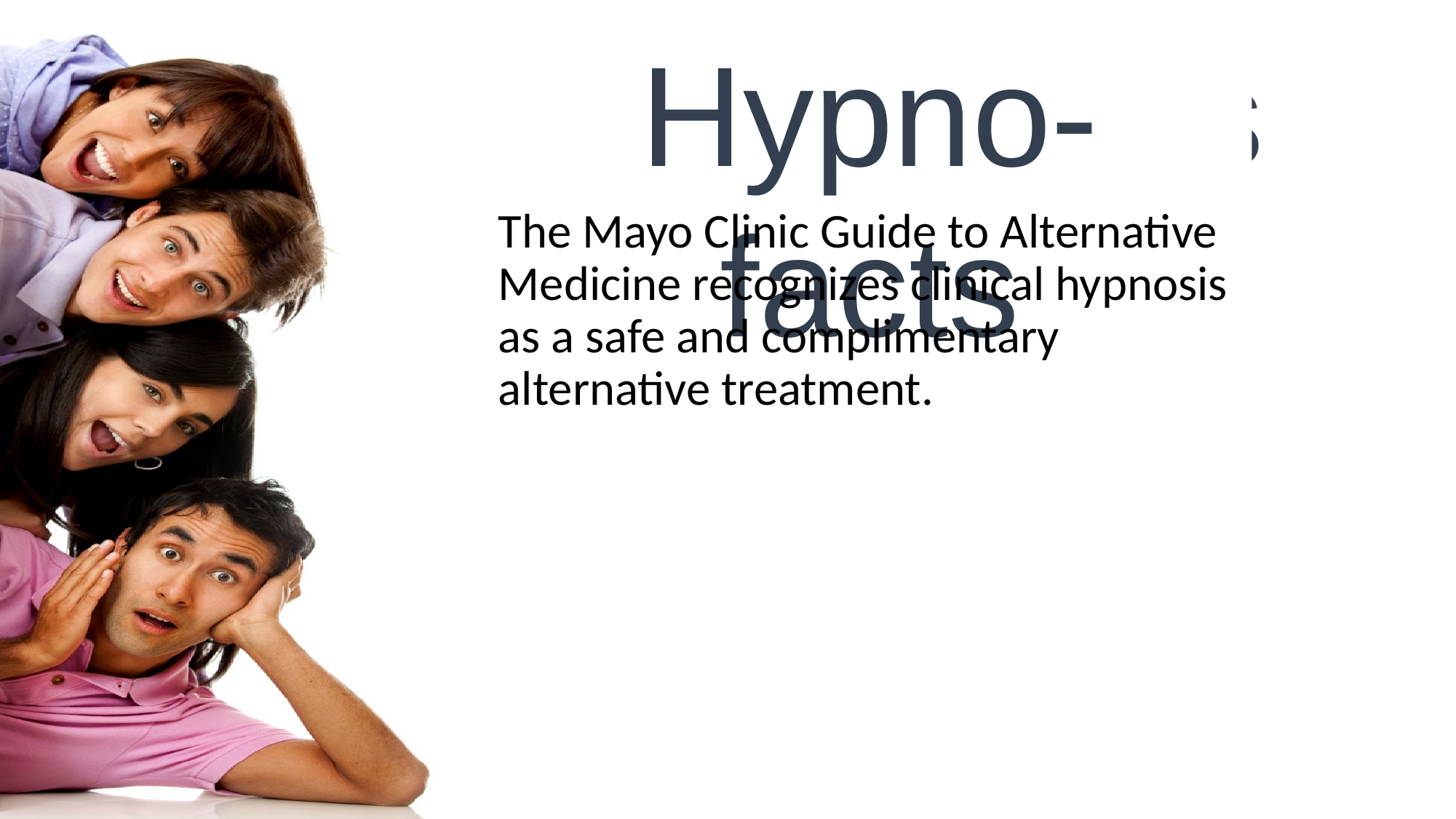

Hypno-facts
The Mayo Clinic Guide to Alternative Medicine recognizes clinical hypnosis as a safe and complimentary alternative treatment.